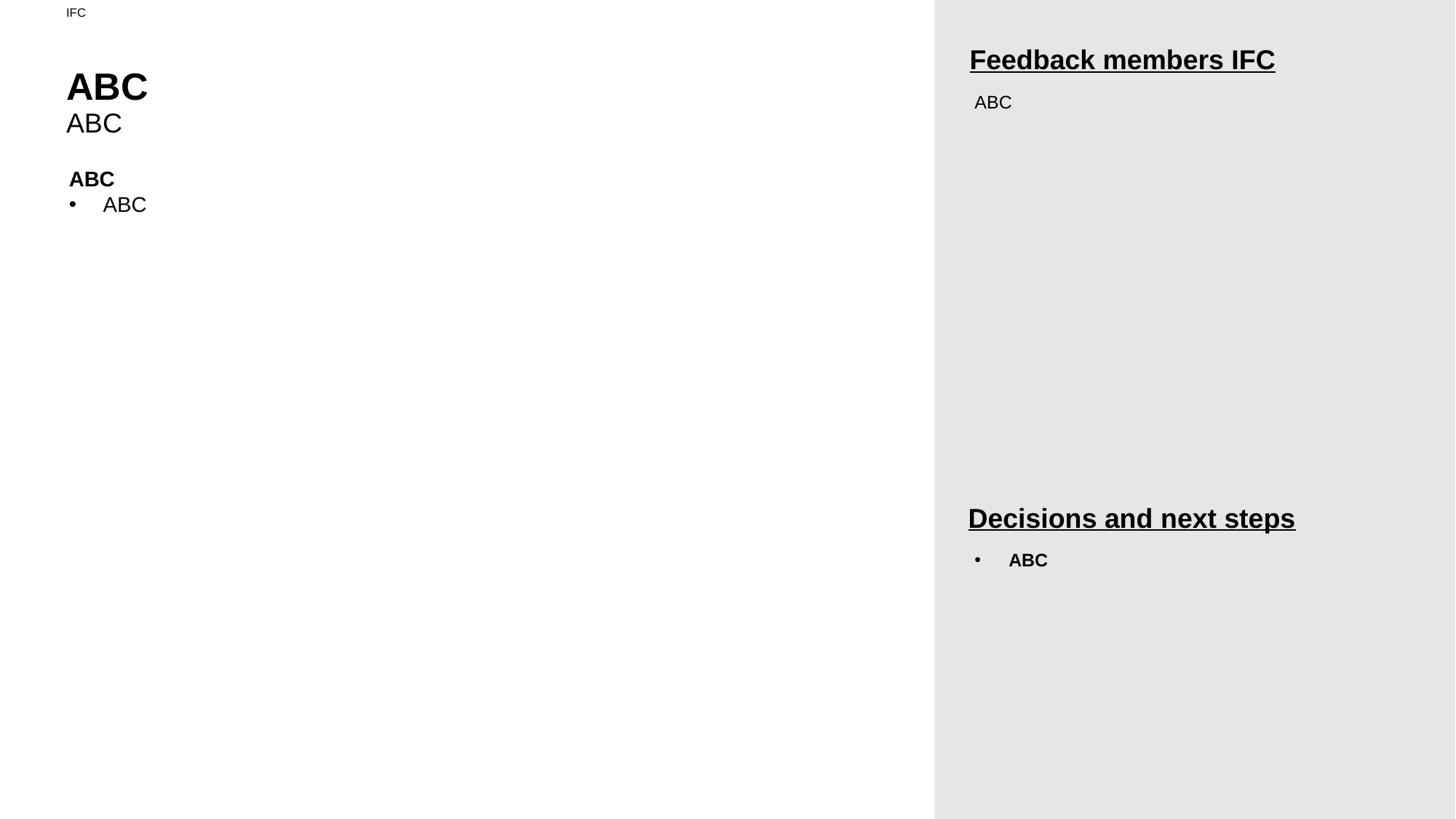

IFC
# ABC
Feedback members IFC
ABC

ABC
ABC
ABC

Decisions and next steps
ABC